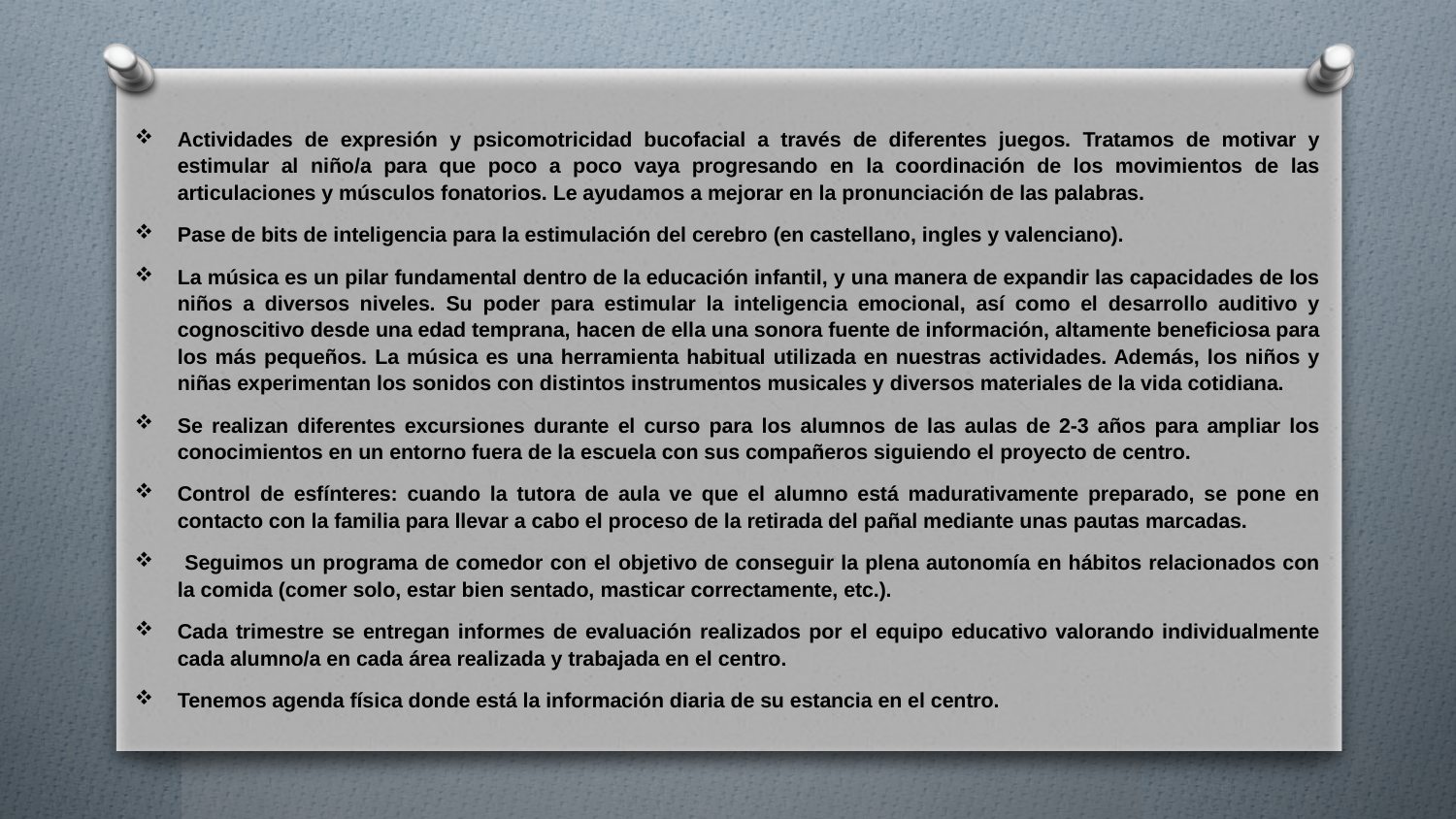

Actividades de expresión y psicomotricidad bucofacial a través de diferentes juegos. Tratamos de motivar y estimular al niño/a para que poco a poco vaya progresando en la coordinación de los movimientos de las articulaciones y músculos fonatorios. Le ayudamos a mejorar en la pronunciación de las palabras.
Pase de bits de inteligencia para la estimulación del cerebro (en castellano, ingles y valenciano).
La música es un pilar fundamental dentro de la educación infantil, y una manera de expandir las capacidades de los niños a diversos niveles. Su poder para estimular la inteligencia emocional, así como el desarrollo auditivo y cognoscitivo desde una edad temprana, hacen de ella una sonora fuente de información, altamente beneficiosa para los más pequeños. La música es una herramienta habitual utilizada en nuestras actividades. Además, los niños y niñas experimentan los sonidos con distintos instrumentos musicales y diversos materiales de la vida cotidiana.
Se realizan diferentes excursiones durante el curso para los alumnos de las aulas de 2-3 años para ampliar los conocimientos en un entorno fuera de la escuela con sus compañeros siguiendo el proyecto de centro.
Control de esfínteres: cuando la tutora de aula ve que el alumno está madurativamente preparado, se pone en contacto con la familia para llevar a cabo el proceso de la retirada del pañal mediante unas pautas marcadas.
 Seguimos un programa de comedor con el objetivo de conseguir la plena autonomía en hábitos relacionados con la comida (comer solo, estar bien sentado, masticar correctamente, etc.).
Cada trimestre se entregan informes de evaluación realizados por el equipo educativo valorando individualmente cada alumno/a en cada área realizada y trabajada en el centro.
Tenemos agenda física donde está la información diaria de su estancia en el centro.